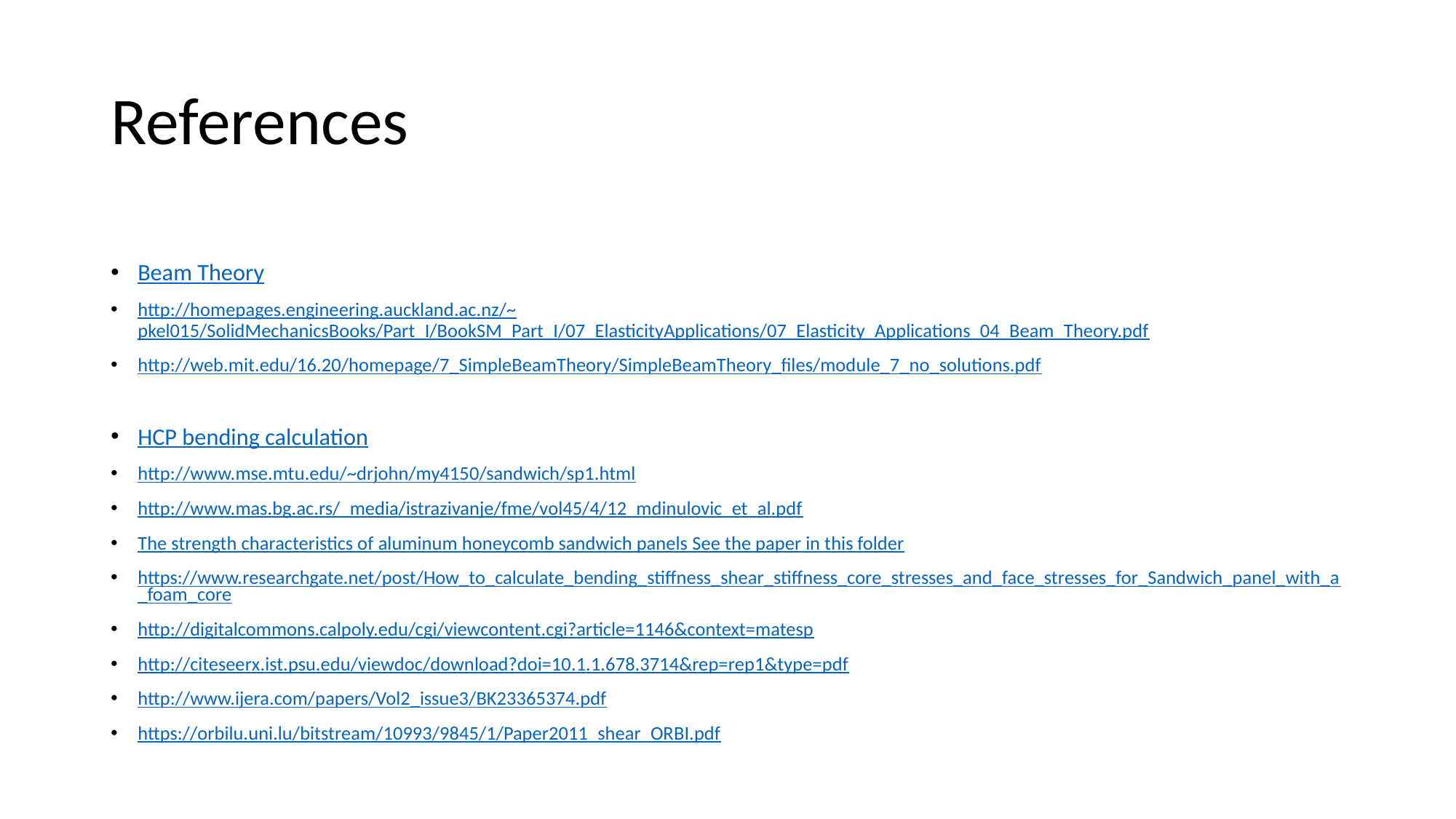

# References

Beam Theory
http://homepages.engineering.auckland.ac.nz/~pkel015/SolidMechanicsBooks/Part_I/BookSM_Part_I/07_ElasticityApplications/07_Elasticity_Applications_04_Beam_Theory.pdf
http://web.mit.edu/16.20/homepage/7_SimpleBeamTheory/SimpleBeamTheory_files/module_7_no_solutions.pdf

HCP bending calculation
http://www.mse.mtu.edu/~drjohn/my4150/sandwich/sp1.html
http://www.mas.bg.ac.rs/_media/istrazivanje/fme/vol45/4/12_mdinulovic_et_al.pdf
The strength characteristics of aluminum honeycomb sandwich panels 		See the paper in this folder
https://www.researchgate.net/post/How_to_calculate_bending_stiffness_shear_stiffness_core_stresses_and_face_stresses_for_Sandwich_panel_with_a_foam_core
http://digitalcommons.calpoly.edu/cgi/viewcontent.cgi?article=1146&context=matesp
http://citeseerx.ist.psu.edu/viewdoc/download?doi=10.1.1.678.3714&rep=rep1&type=pdf
http://www.ijera.com/papers/Vol2_issue3/BK23365374.pdf
https://orbilu.uni.lu/bitstream/10993/9845/1/Paper2011_shear_ORBI.pdf